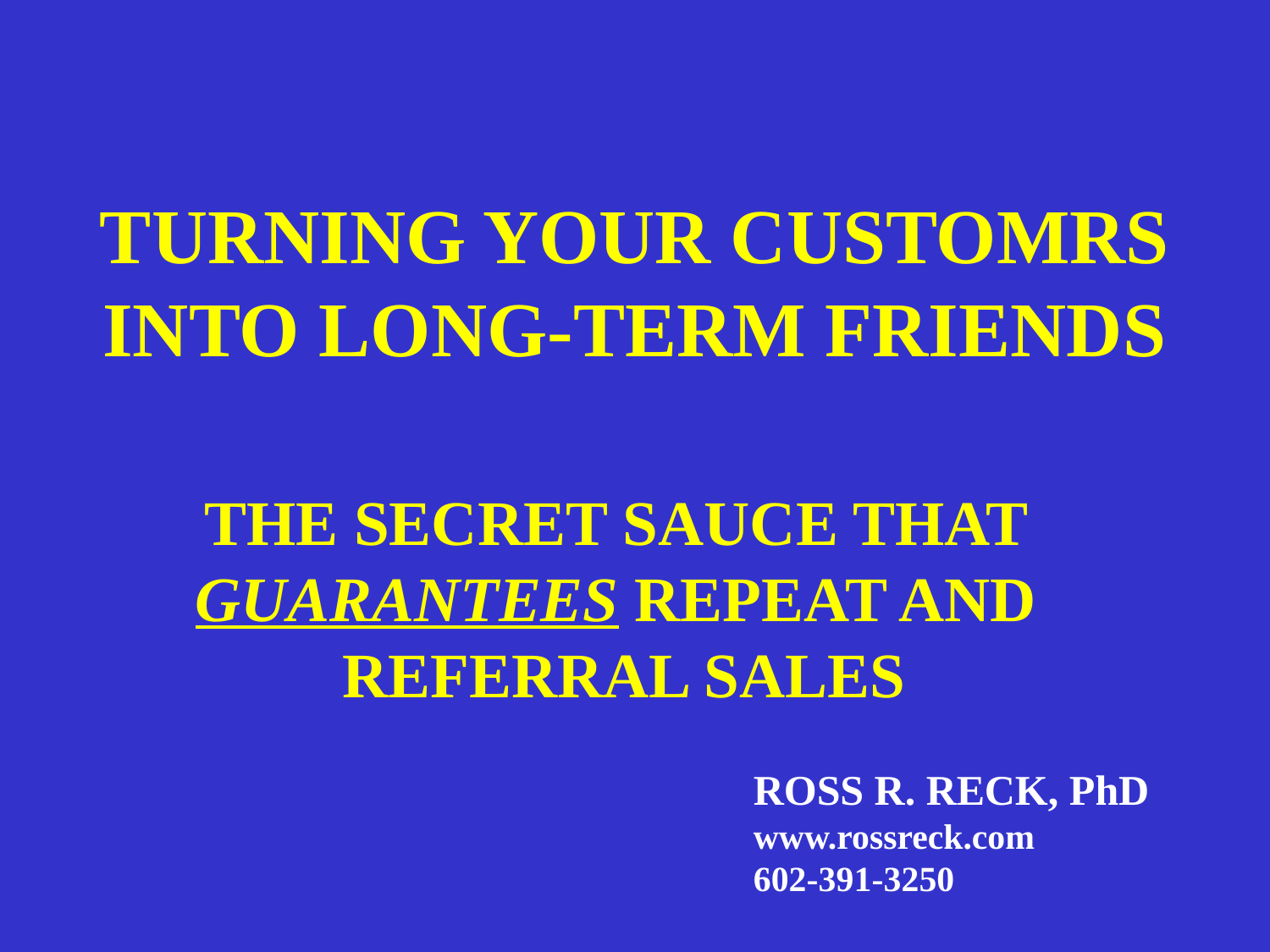

TURNING YOUR CUSTOMRS
INTO LONG-TERM FRIENDS

THE SECRET SAUCE THAT
GUARANTEES REPEAT AND
REFERRAL SALES

ROSS R. RECK, PhD
www.rossreck.com
602-391-3250